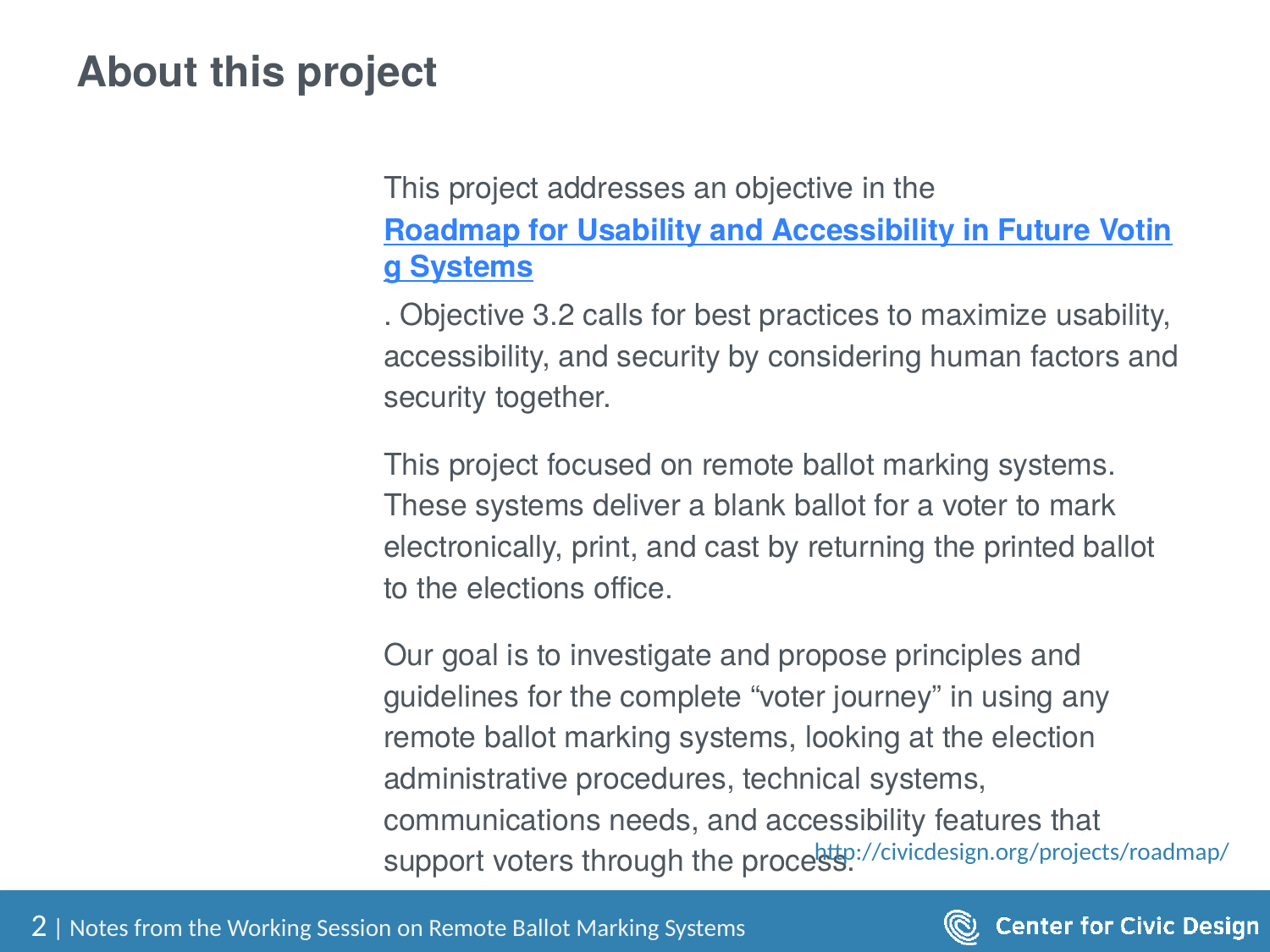

# About this project
This project addresses an objective in the Roadmap for Usability and Accessibility in Future Voting Systems. Objective 3.2 calls for best practices to maximize usability, accessibility, and security by considering human factors and security together.
This project focused on remote ballot marking systems. These systems deliver a blank ballot for a voter to mark electronically, print, and cast by returning the printed ballot to the elections office.
Our goal is to investigate and propose principles and guidelines for the complete “voter journey” in using any remote ballot marking systems, looking at the election administrative procedures, technical systems, communications needs, and accessibility features that support voters through the process.

http://civicdesign.org/projects/roadmap/